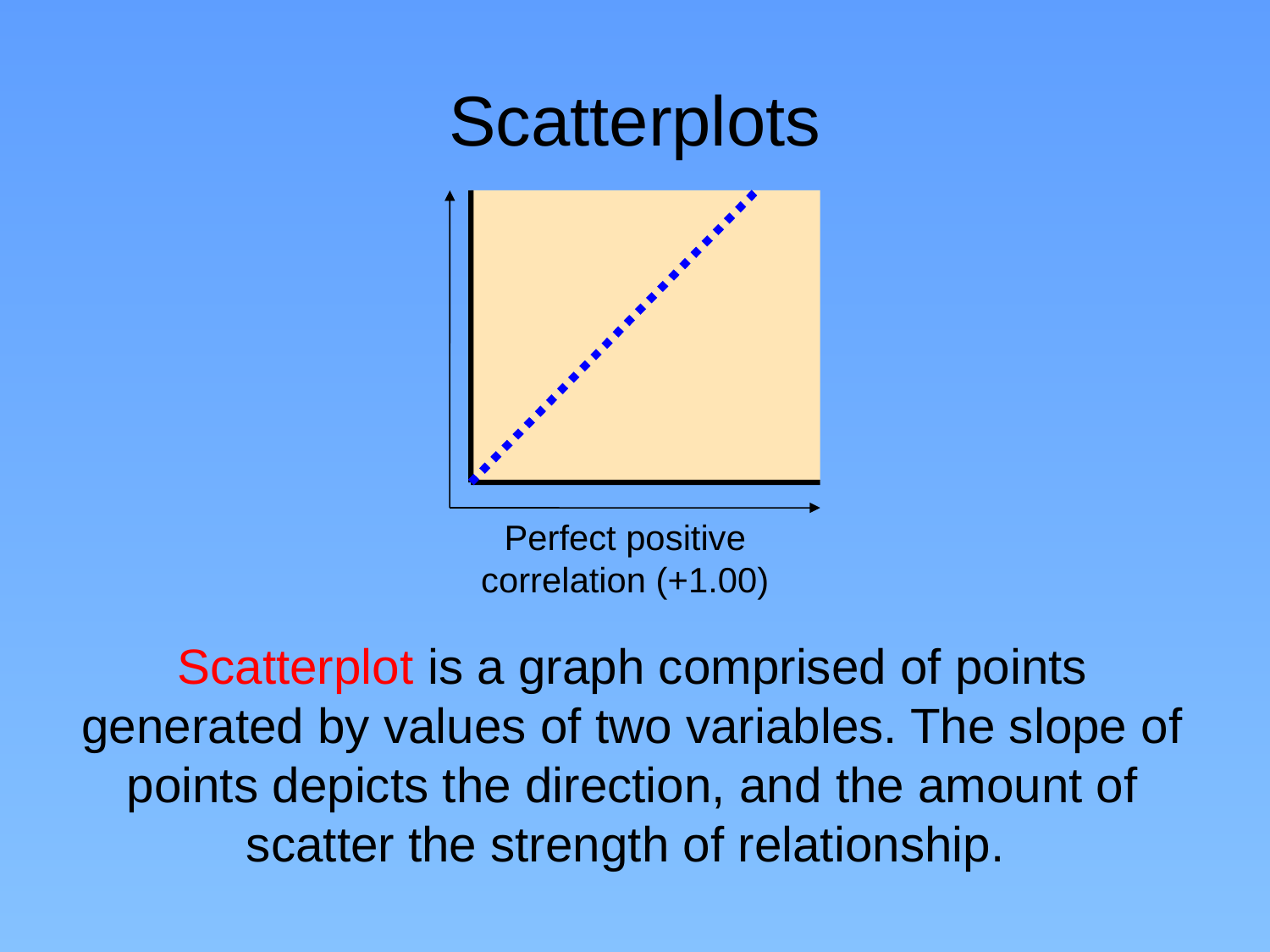

# Scatterplots

Perfect positive
correlation (+1.00)
Scatterplot is a graph comprised of points generated by values of two variables. The slope of points depicts the direction, and the amount of scatter the strength of relationship.